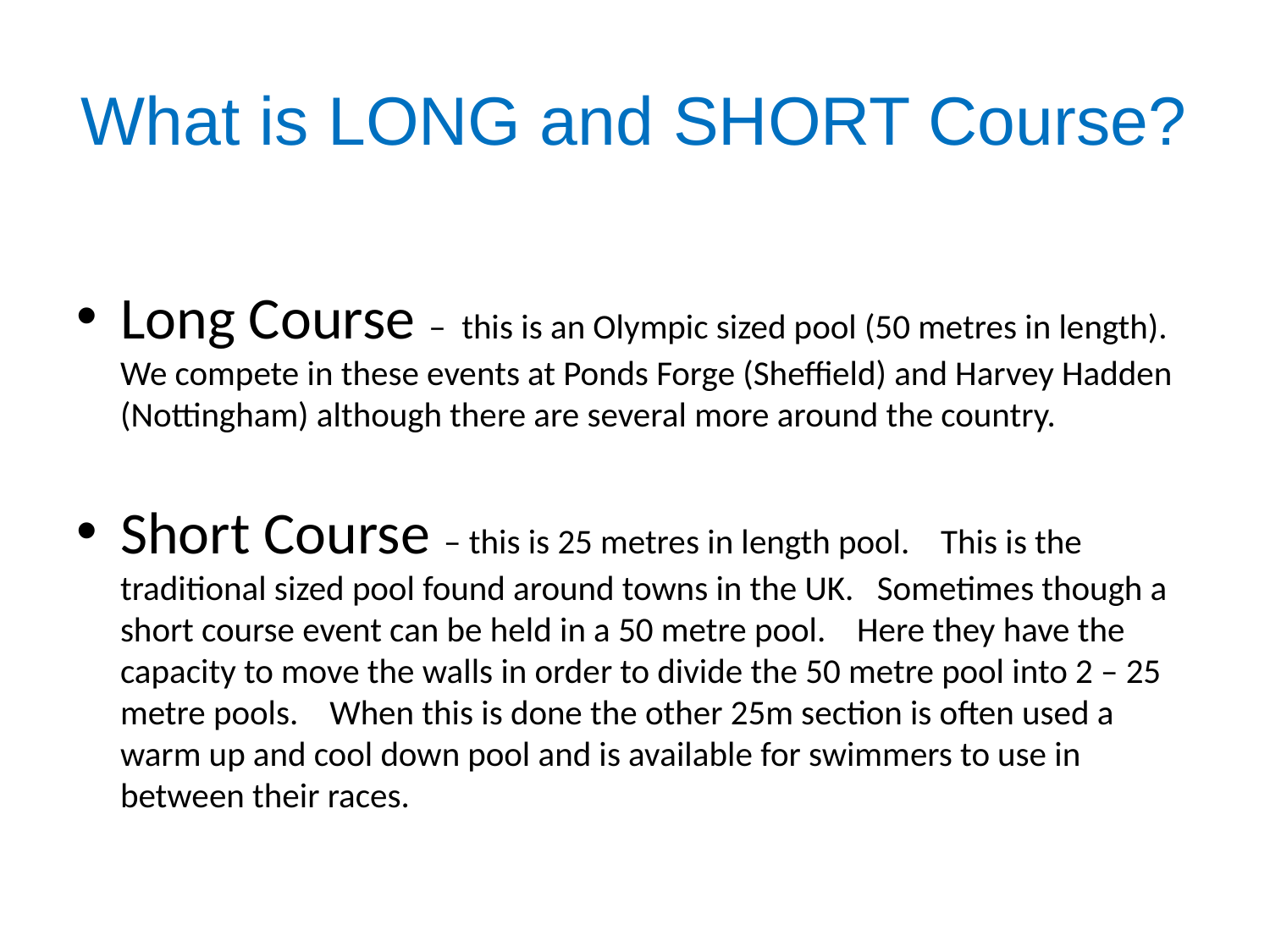

# What is LONG and SHORT Course?

Long Course –  this is an Olympic sized pool (50 metres in length).    We compete in these events at Ponds Forge (Sheffield) and Harvey Hadden (Nottingham) although there are several more around the country.

Short Course – this is 25 metres in length pool.    This is the traditional sized pool found around towns in the UK.   Sometimes though a short course event can be held in a 50 metre pool.    Here they have the capacity to move the walls in order to divide the 50 metre pool into 2 – 25 metre pools.    When this is done the other 25m section is often used a warm up and cool down pool and is available for swimmers to use in between their races.